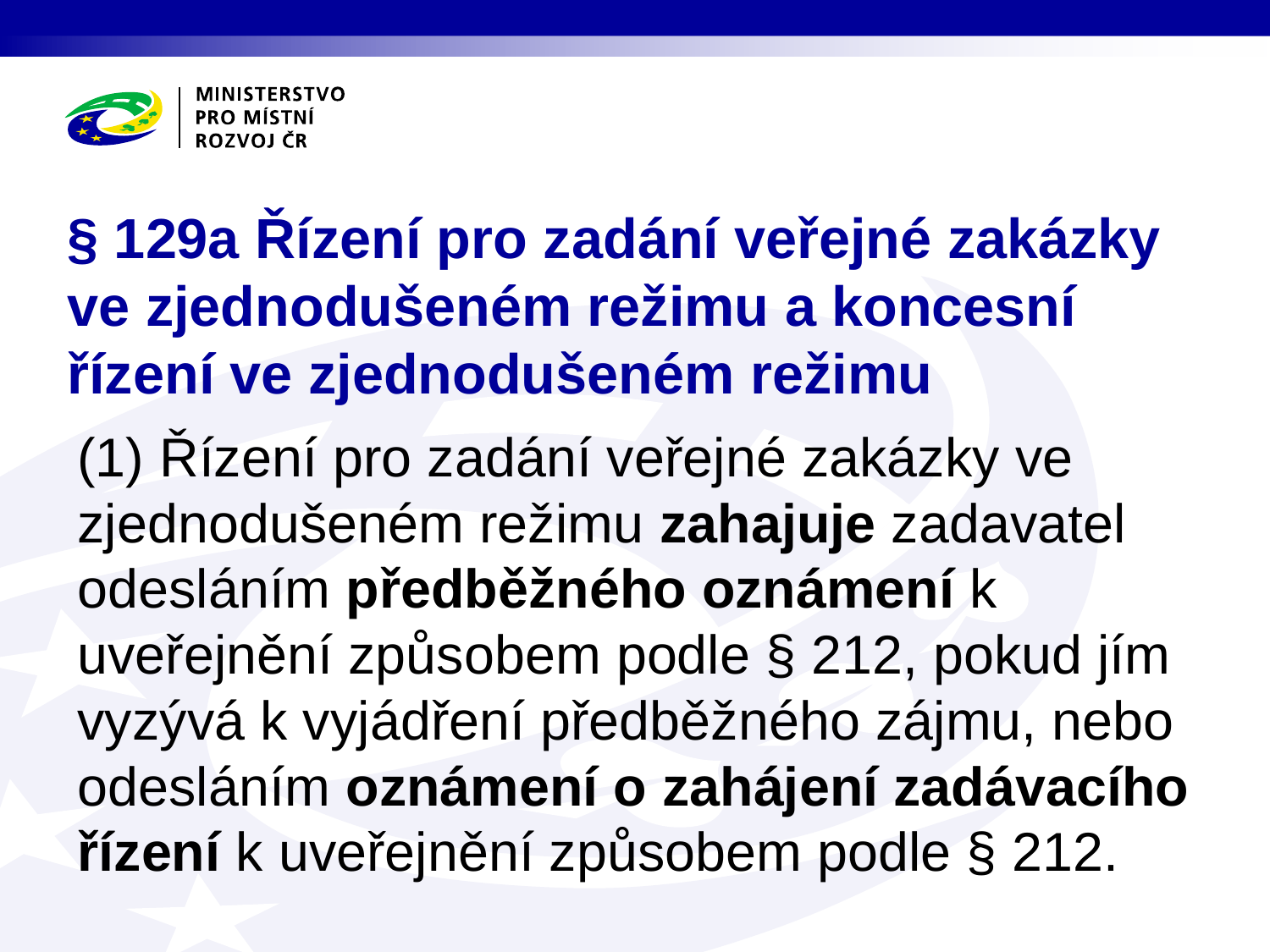

# § 129a Řízení pro zadání veřejné zakázky ve zjednodušeném režimu a koncesní řízení ve zjednodušeném režimu
(1) Řízení pro zadání veřejné zakázky ve zjednodušeném režimu zahajuje zadavatel odesláním předběžného oznámení k uveřejnění způsobem podle § 212, pokud jím vyzývá k vyjádření předběžného zájmu, nebo odesláním oznámení o zahájení zadávacího řízení k uveřejnění způsobem podle § 212.